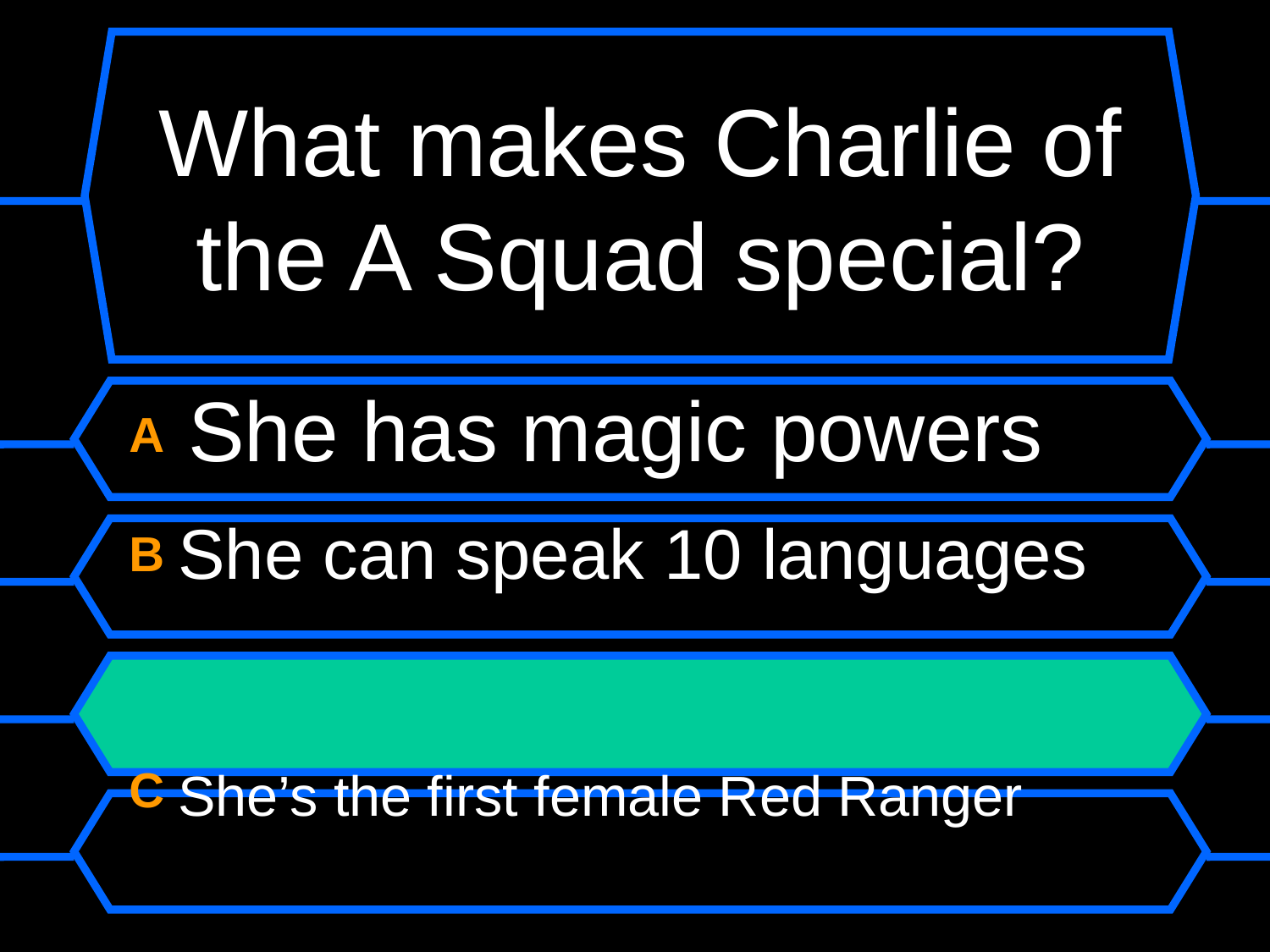

# What makes Charlie of the A Squad special?

A She has magic powers
B She can speak 10 languages

C She’s the first female Red Ranger

D She has a special boyfriend